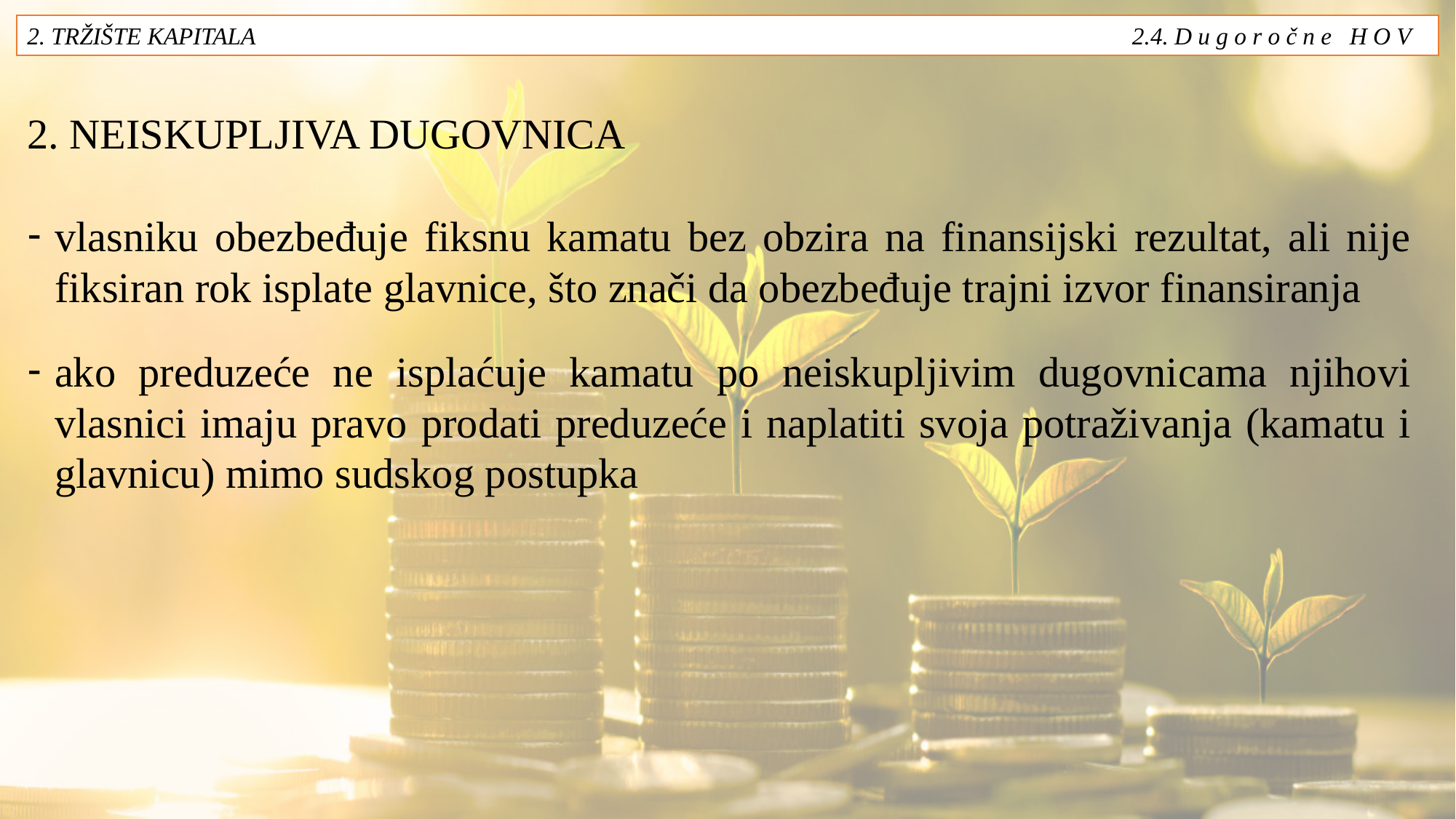

2. TRŽIŠTE KAPITALA                                                                                                                                                  2.4. D u g o r o č n e   H O V
2. NEISKUPLJIVA DUGOVNICA
vlasniku obezbeđuje fiksnu kamatu bez obzira na finansijski rezultat, ali nije fiksiran rok isplate glavnice, što znači da obezbeđuje trajni izvor finansiranja
ako preduzeće ne isplaćuje kamatu po neiskupljivim dugovnicama njihovi vlasnici imaju pravo prodati preduzeće i naplatiti svoja potraživanja (kamatu i glavnicu) mimo sudskog postupka